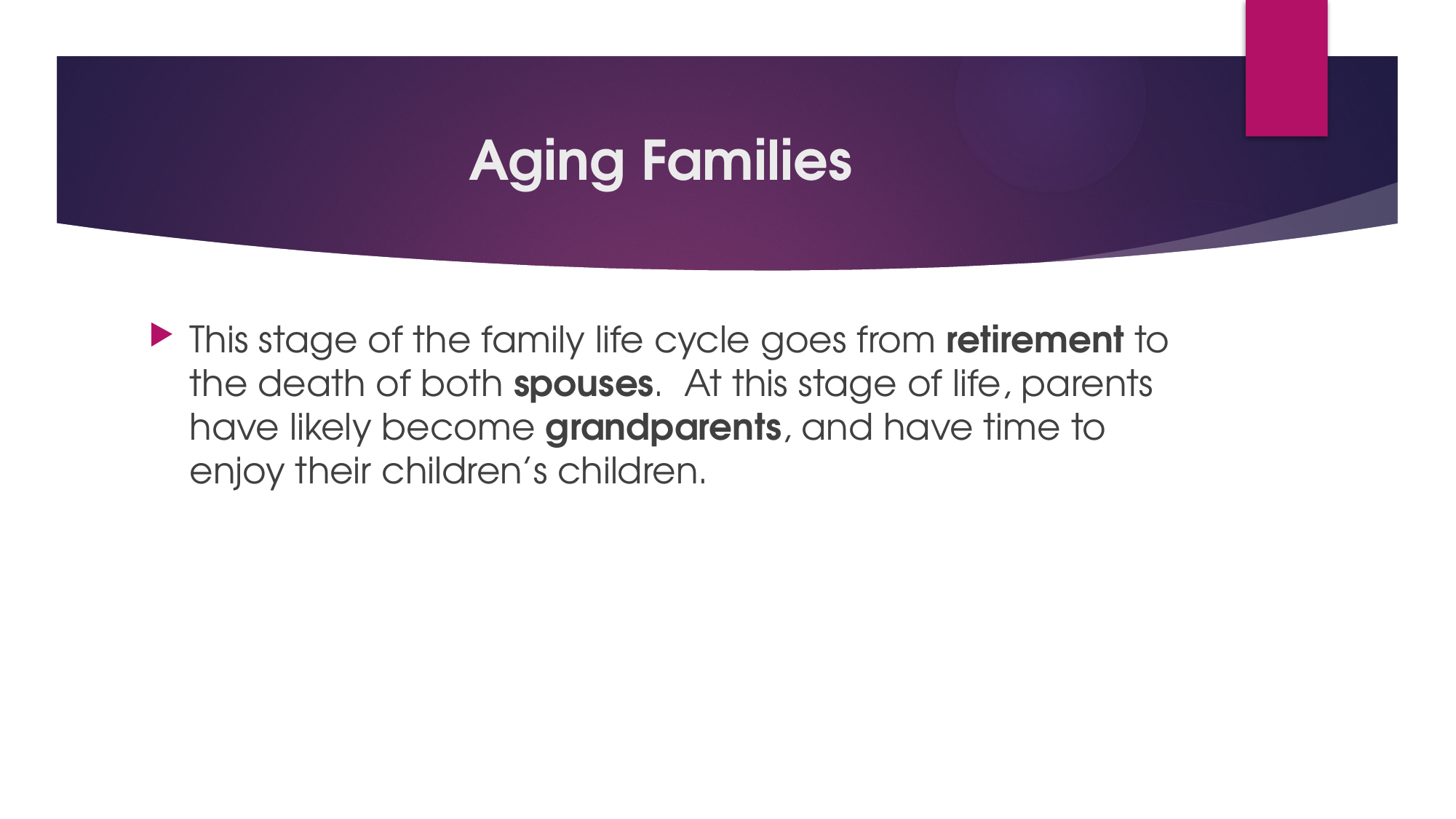

# Aging Families
This stage of the family life cycle goes from retirement to the death of both spouses.  At this stage of life, parents have likely become grandparents, and have time to enjoy their children’s children.